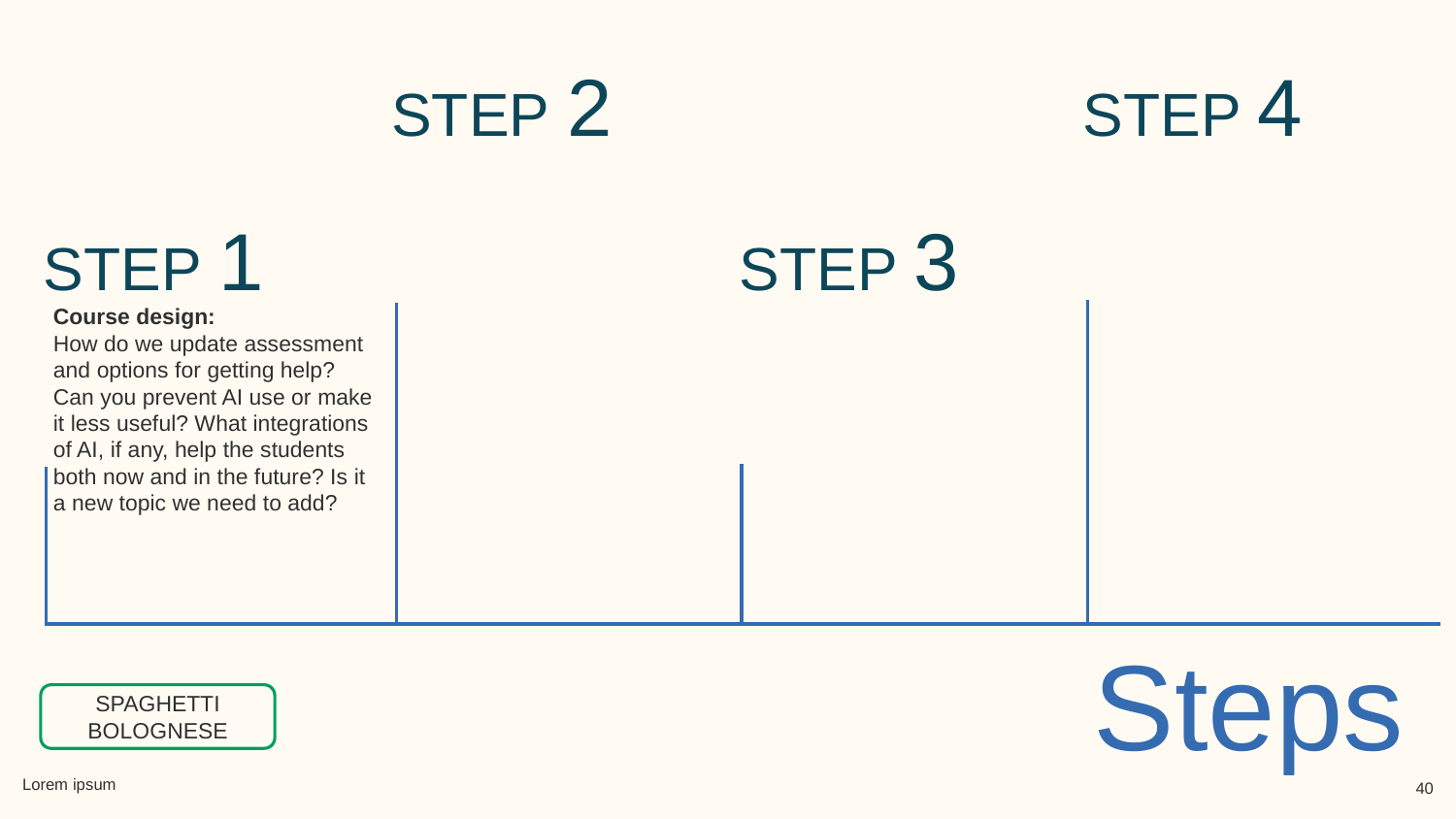

STEP 2
STEP 4
STEP 1
STEP 3
Course design:
How do we update assessment and options for getting help? Can you prevent AI use or make it less useful? What integrations of AI, if any, help the students both now and in the future? Is it a new topic we need to add?
# Steps
SPAGHETTI BOLOGNESE
Lorem ipsum
40